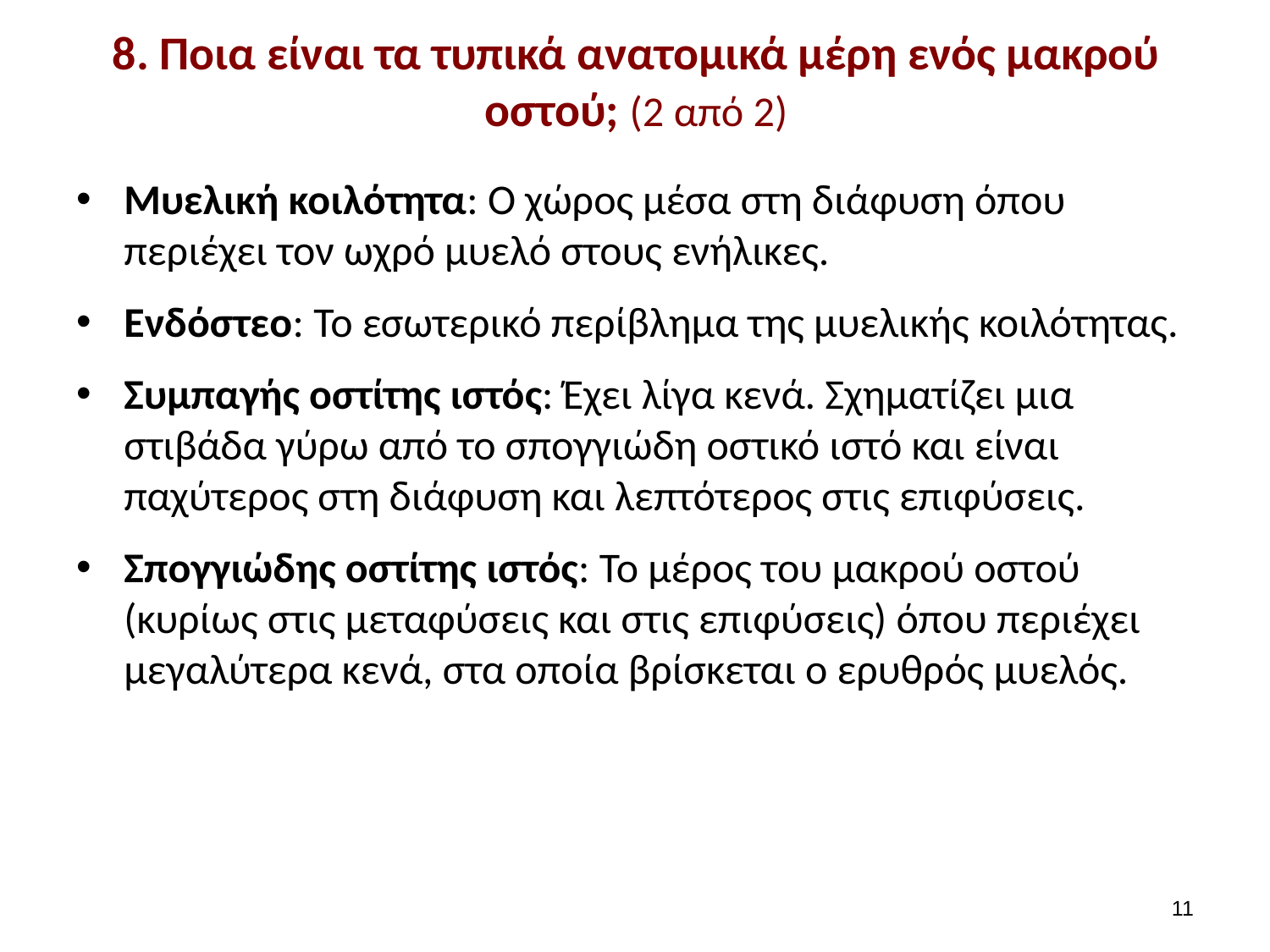

# 8. Ποια είναι τα τυπικά ανατομικά μέρη ενός μακρού οστού; (2 από 2)
Μυελική κοιλότητα: Ο χώρος μέσα στη διάφυση όπου περιέχει τον ωχρό μυελό στους ενήλικες.
Ενδόστεο: Το εσωτερικό περίβλημα της μυελικής κοιλότητας.
Συμπαγής οστίτης ιστός: Έχει λίγα κενά. Σχηματίζει μια στιβάδα γύρω από το σπογγιώδη οστικό ιστό και είναι παχύτερος στη διάφυση και λεπτότερος στις επιφύσεις.
Σπογγιώδης οστίτης ιστός: Το μέρος του μακρού οστού (κυρίως στις μεταφύσεις και στις επιφύσεις) όπου περιέχει μεγαλύτερα κενά, στα οποία βρίσκεται ο ερυθρός μυελός.

11